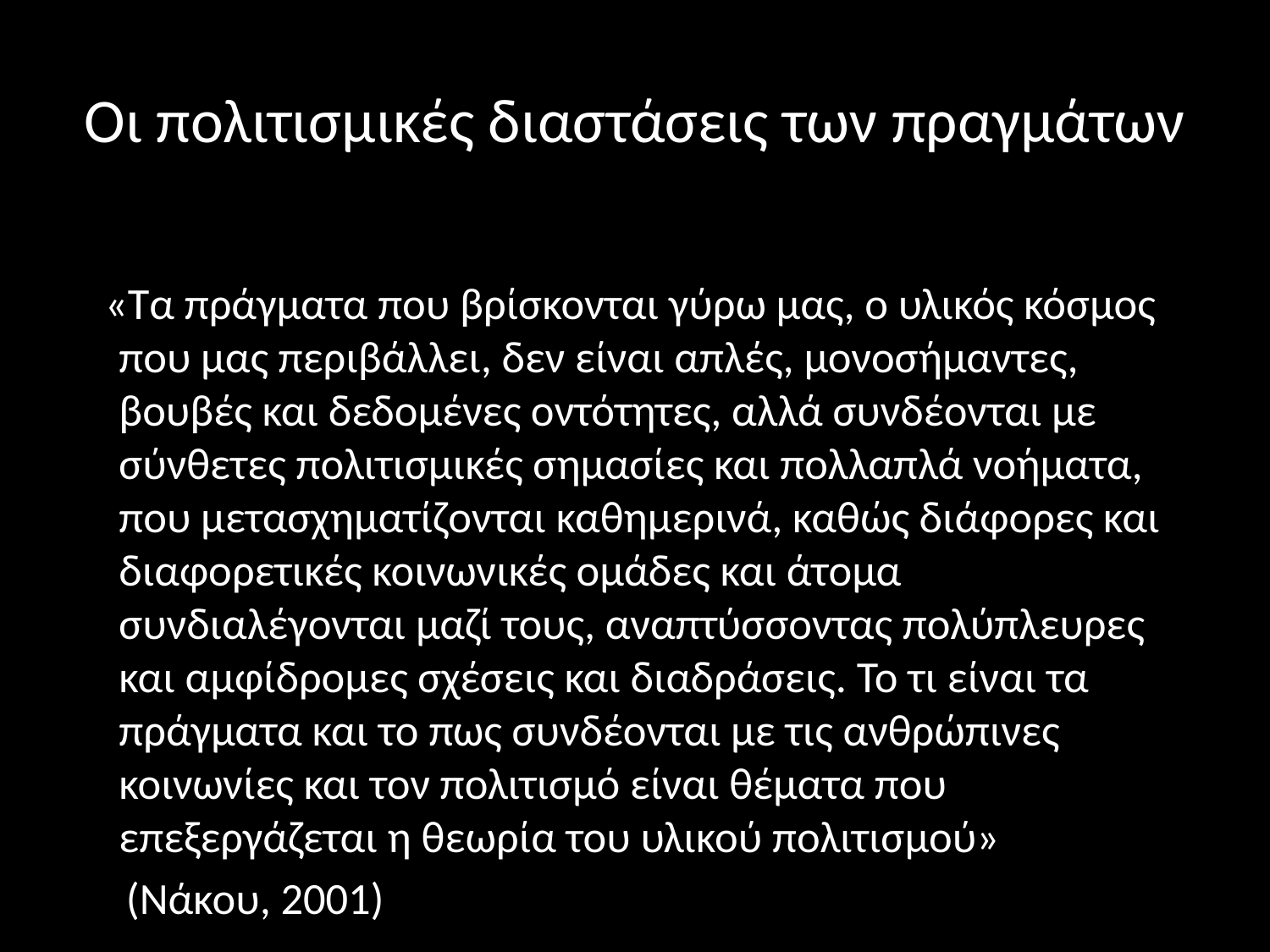

# Οι πολιτισμικές διαστάσεις των πραγμάτων

    «Τα πράγματα που βρίσκονται γύρω μας, ο υλικός κόσμος που μας περιβάλλει, δεν είναι απλές, μονοσήμαντες, βουβές και δεδομένες οντότητες, αλλά συνδέονται με σύνθετες πολιτισμικές σημασίες και πολλαπλά νοήματα, που μετασχηματίζονται καθημερινά, καθώς διάφορες και διαφορετικές κοινωνικές ομάδες και άτομα συνδιαλέγονται μαζί τους, αναπτύσσοντας πολύπλευρες και αμφίδρομες σχέσεις και διαδράσεις. Το τι είναι τα πράγματα και το πως συνδέονται με τις ανθρώπινες κοινωνίες και τον πολιτισμό είναι θέματα που επεξεργάζεται η θεωρία του υλικού πολιτισμού»
     (Νάκου, 2001)